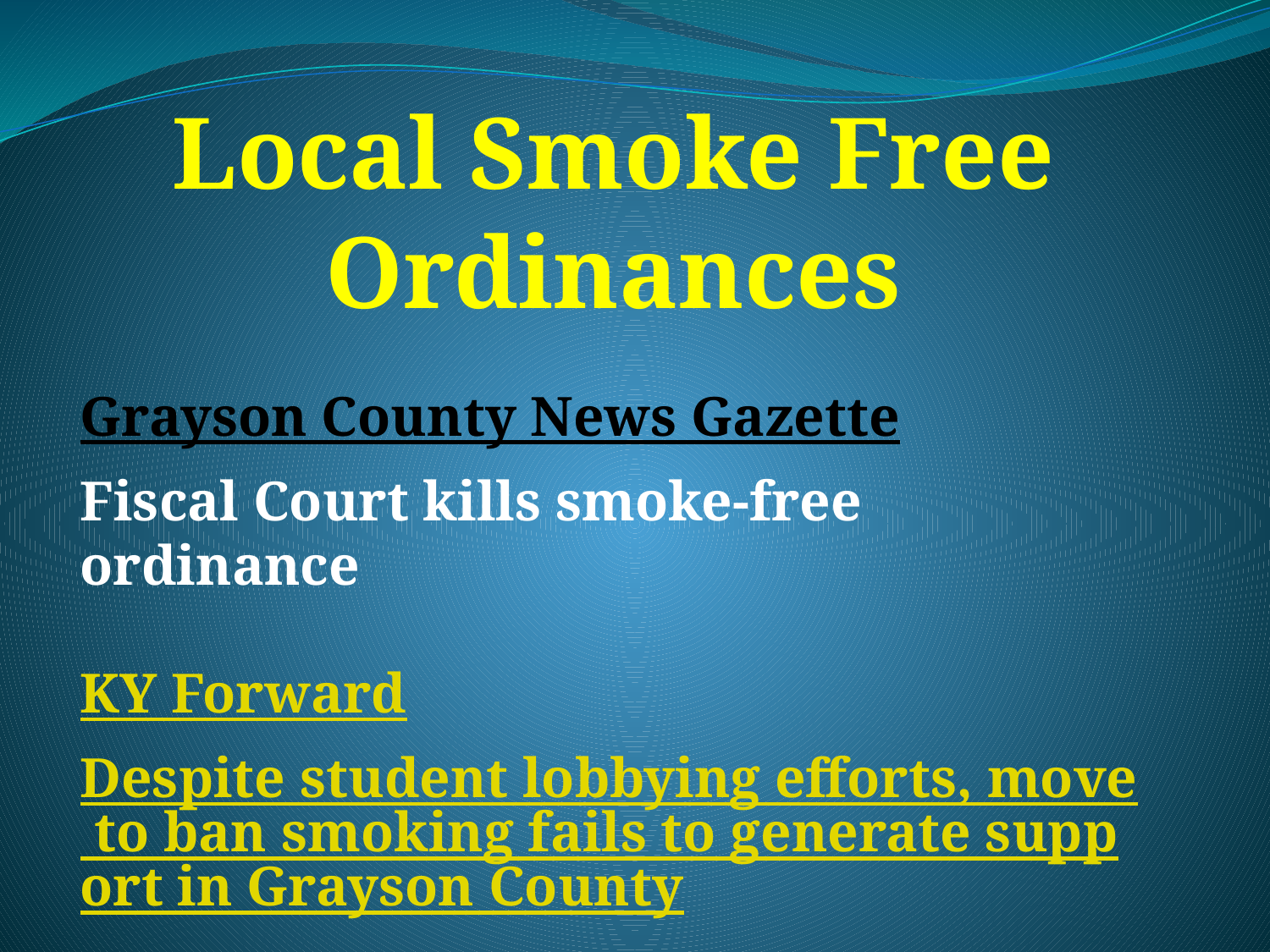

# Local Smoke Free Ordinances
Grayson County News Gazette
Fiscal Court kills smoke-free ordinance

KY Forward
Despite student lobbying efforts, move to ban smoking fails to generate support in Grayson County